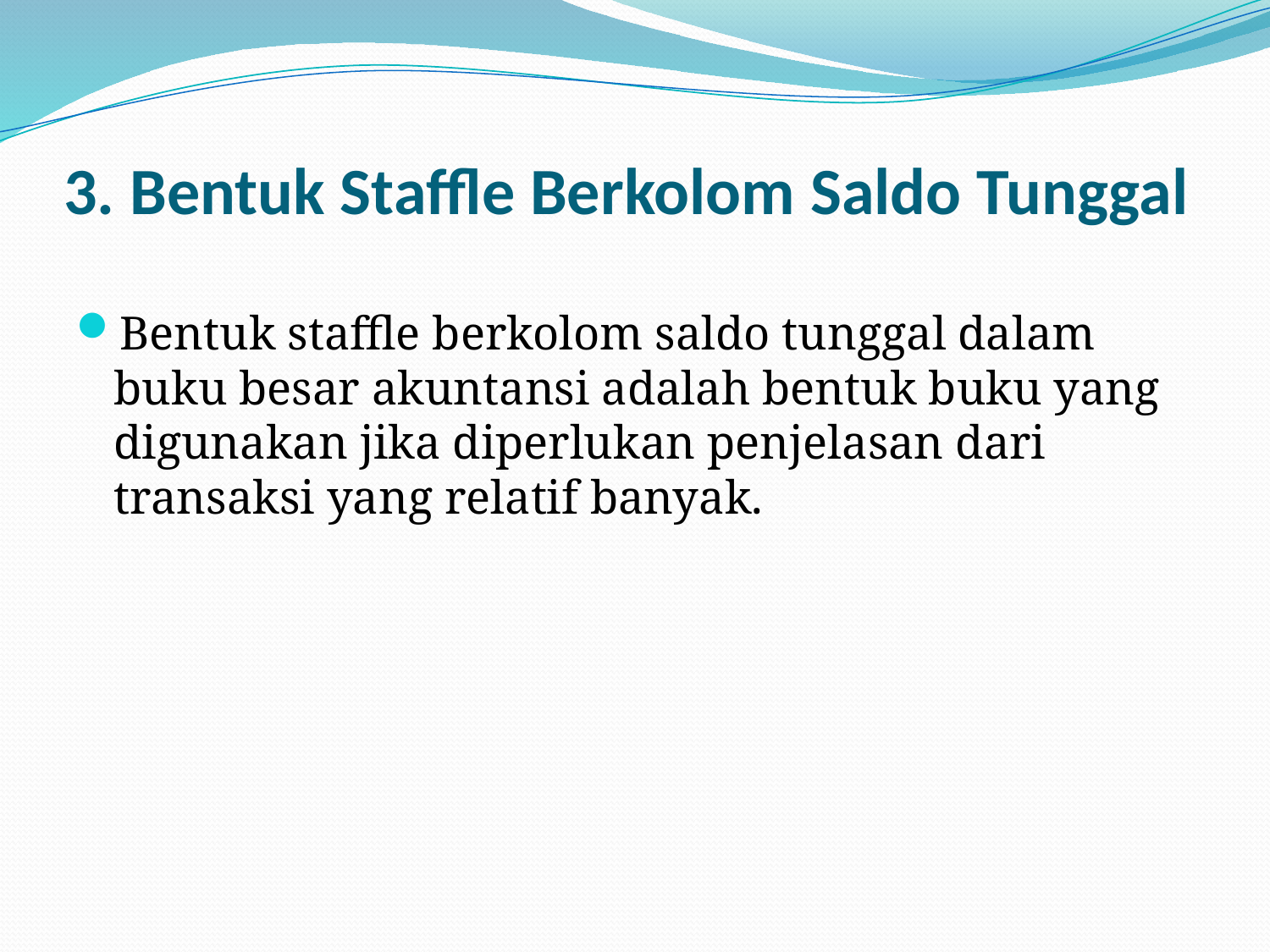

# 3. Bentuk Staffle Berkolom Saldo Tunggal
Bentuk staffle berkolom saldo tunggal dalam buku besar akuntansi adalah bentuk buku yang digunakan jika diperlukan penjelasan dari transaksi yang relatif banyak.